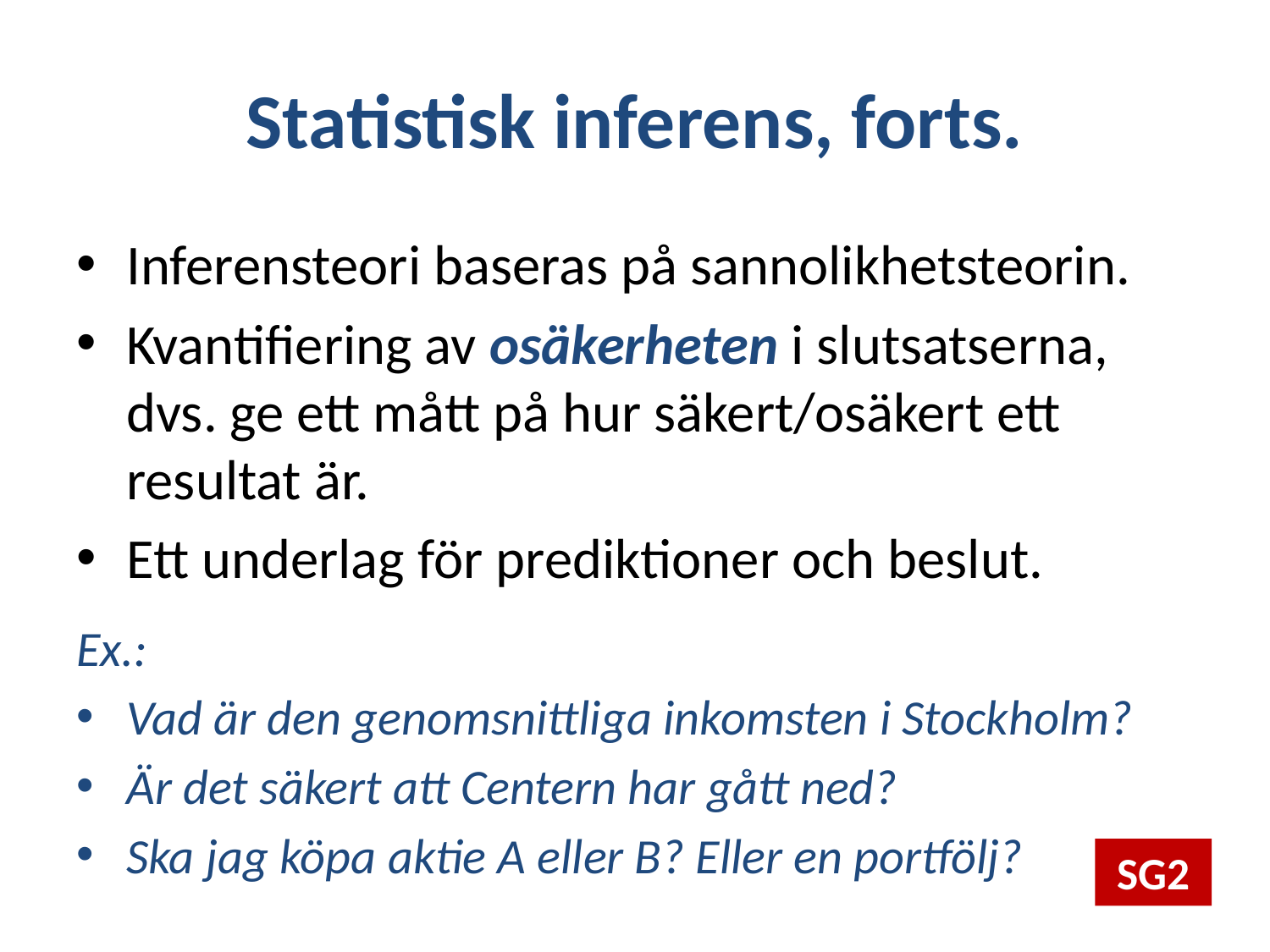

# Statistisk inferens, forts.
Inferensteori baseras på sannolikhetsteorin.
Kvantifiering av osäkerheten i slutsatserna, dvs. ge ett mått på hur säkert/osäkert ett resultat är.
Ett underlag för prediktioner och beslut.

Ex.:
Vad är den genomsnittliga inkomsten i Stockholm?
Är det säkert att Centern har gått ned?
Ska jag köpa aktie A eller B? Eller en portfölj?
SG2